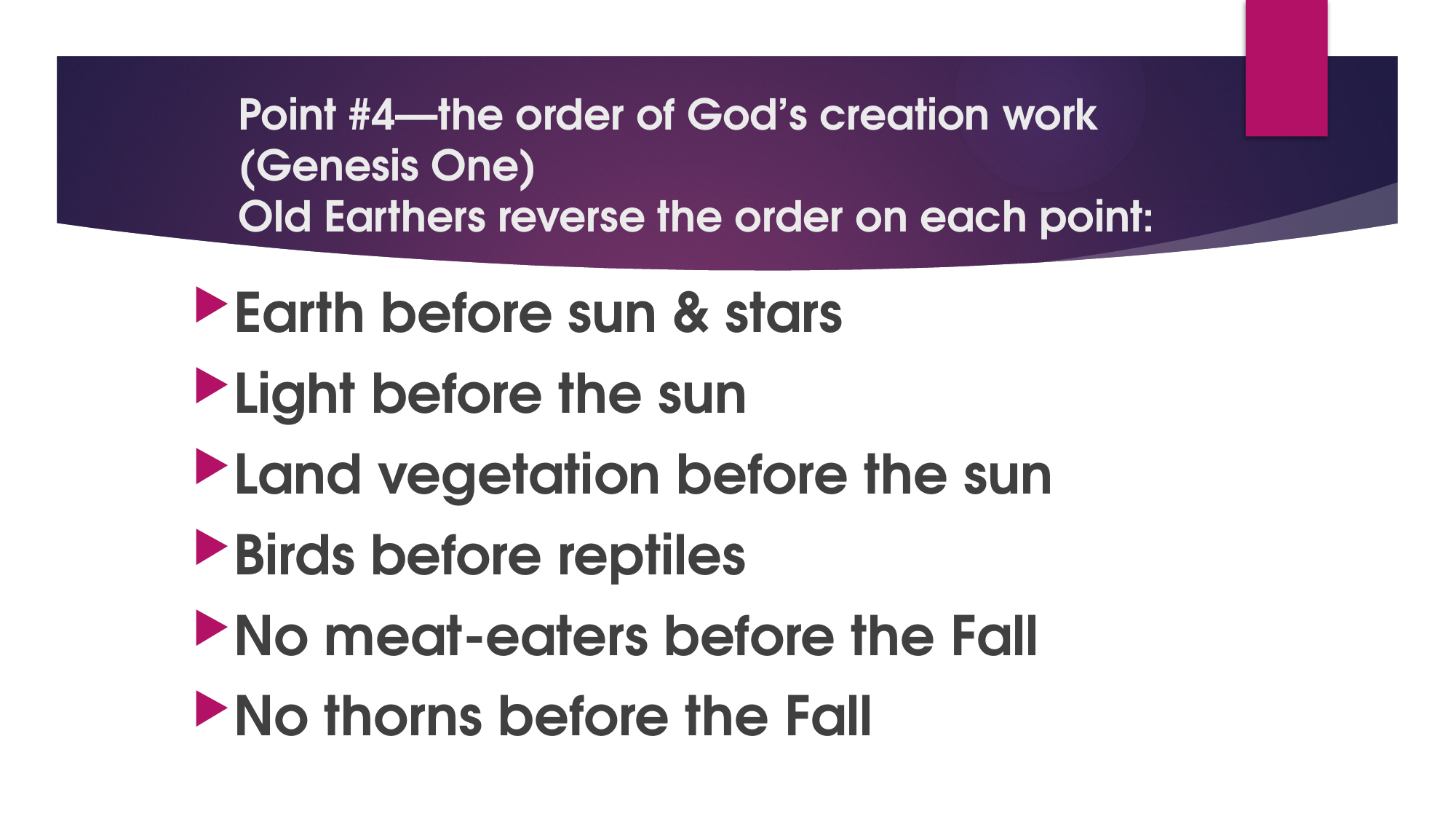

# Point #4—the order of God’s creation work (Genesis One) Old Earthers reverse the order on each point:

Earth before sun & stars
Light before the sun
Land vegetation before the sun
Birds before reptiles
No meat-eaters before the Fall
No thorns before the Fall